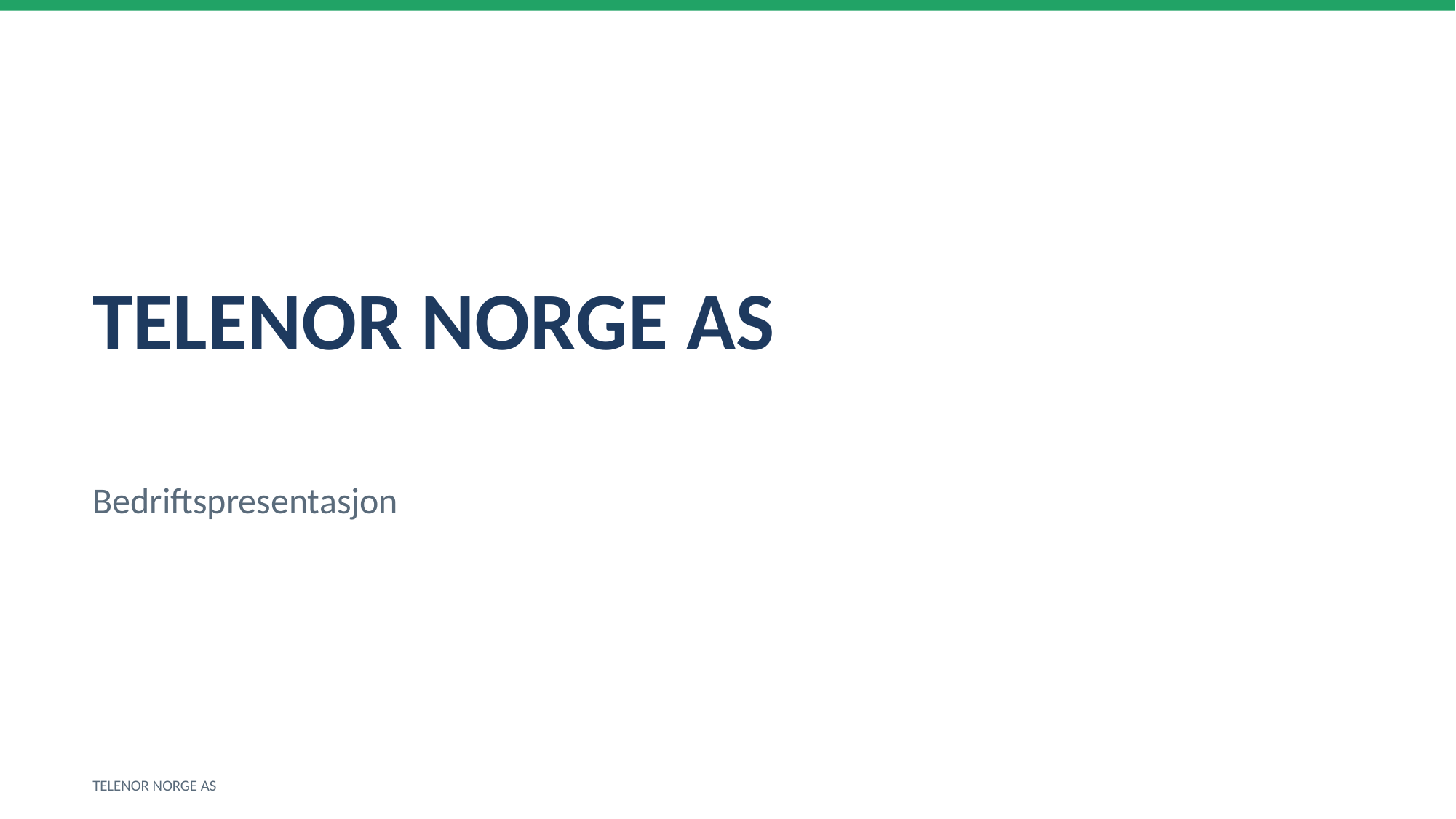

TELENOR NORGE AS
Bedriftspresentasjon
TELENOR NORGE AS